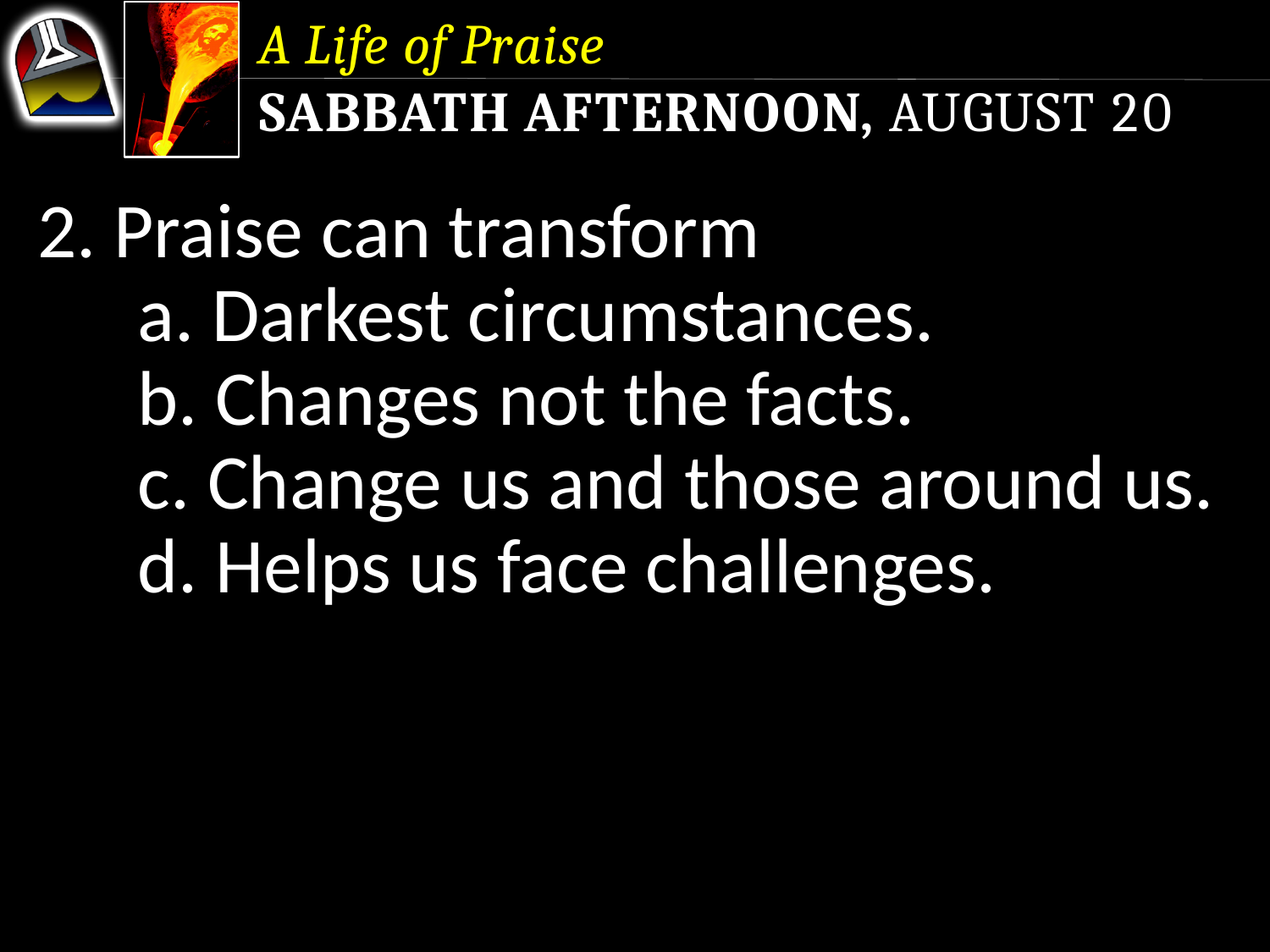

A Life of Praise
Sabbath Afternoon, August 20
2. Praise can transform
	a. Darkest circumstances.
	b. Changes not the facts.
	c. Change us and those around us.
	d. Helps us face challenges.